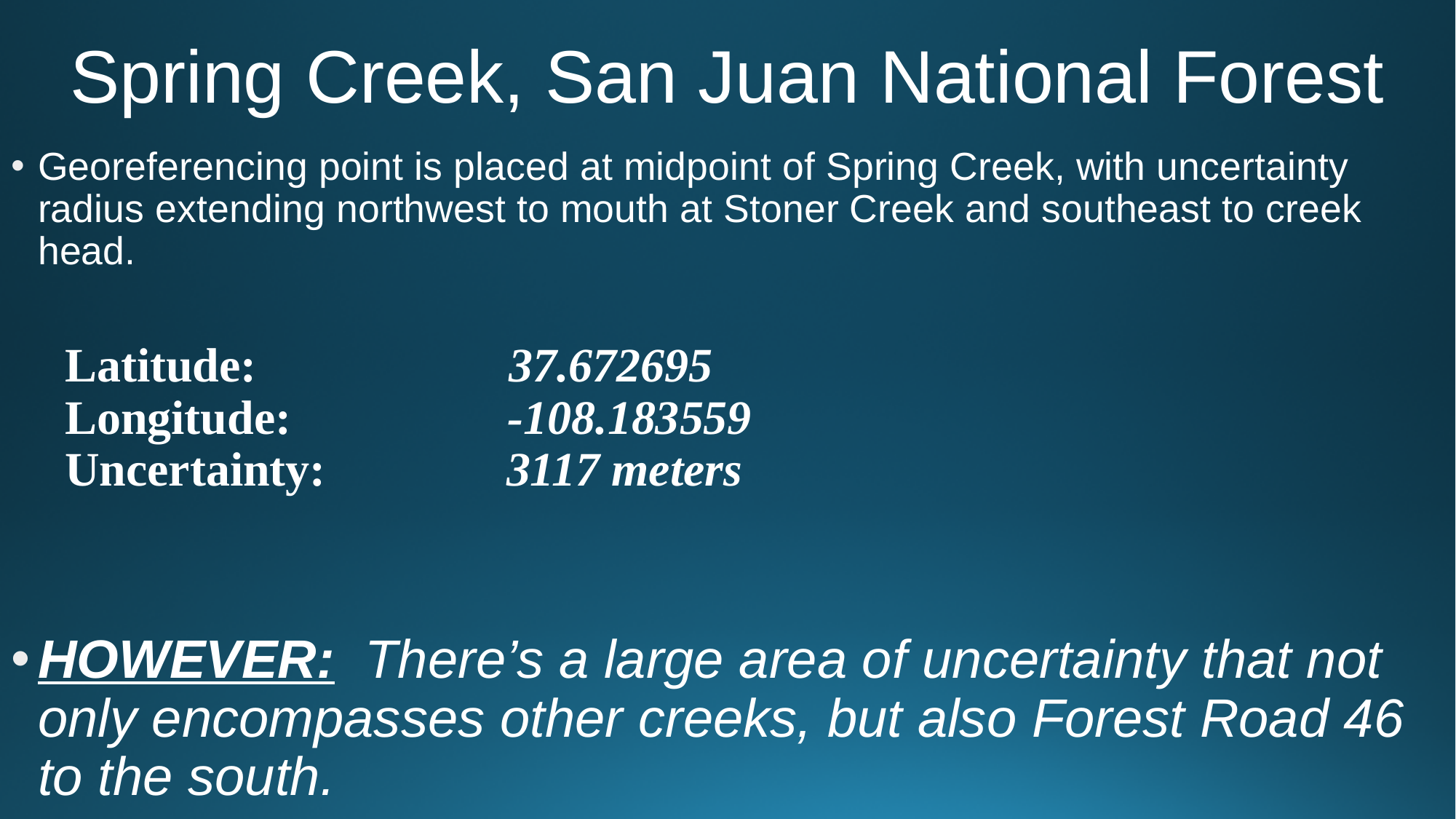

# Spring Creek, San Juan National Forest
Georeferencing point is placed at midpoint of Spring Creek, with uncertainty radius extending northwest to mouth at Stoner Creek and southeast to creek head.

Latitude:                     37.672695
Longitude:                  -108.183559
Uncertainty:               3117 meters

HOWEVER:  There’s a large area of uncertainty that not only encompasses other creeks, but also Forest Road 46 to the south.